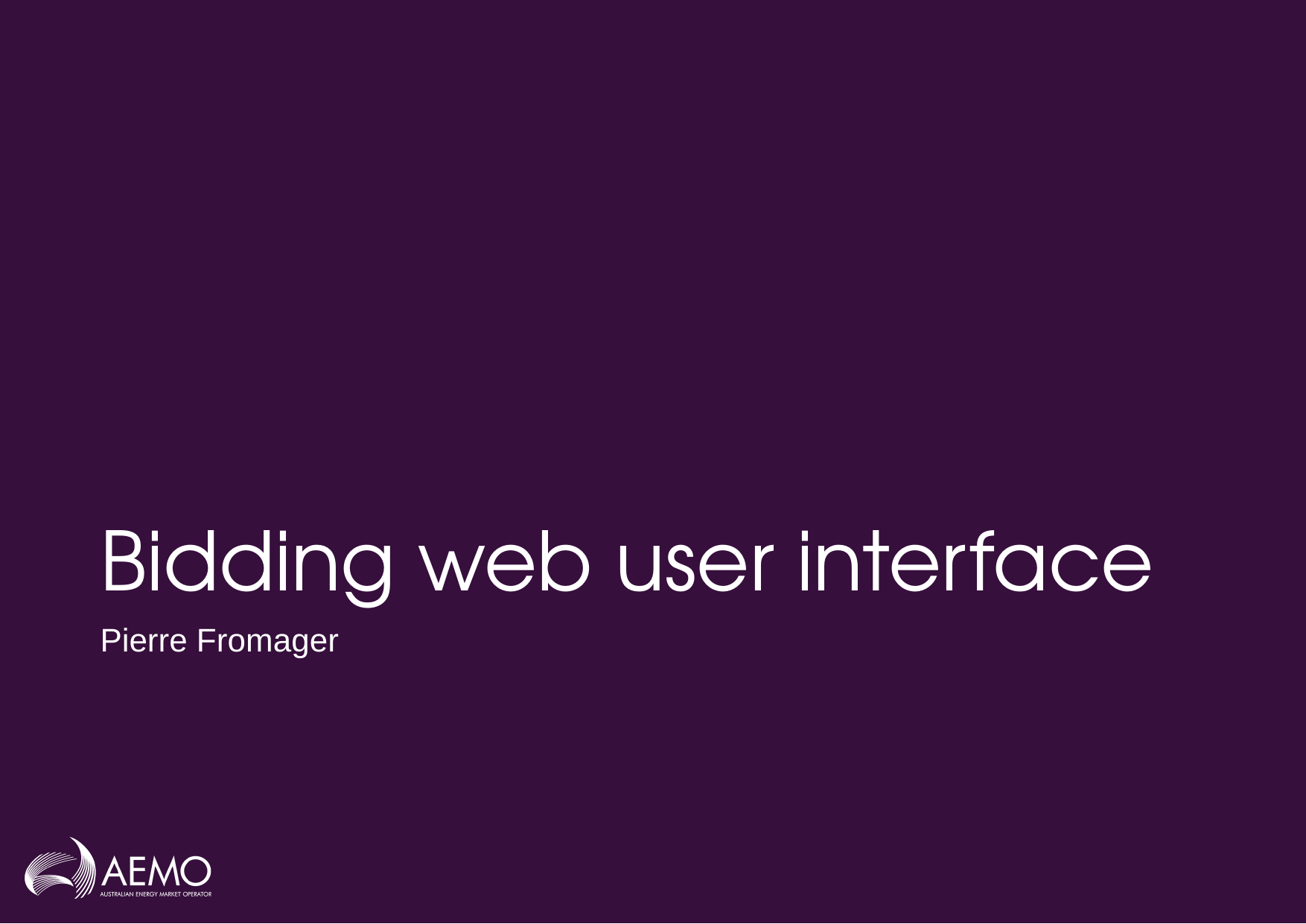

# Bidding web user interface
Pierre Fromager